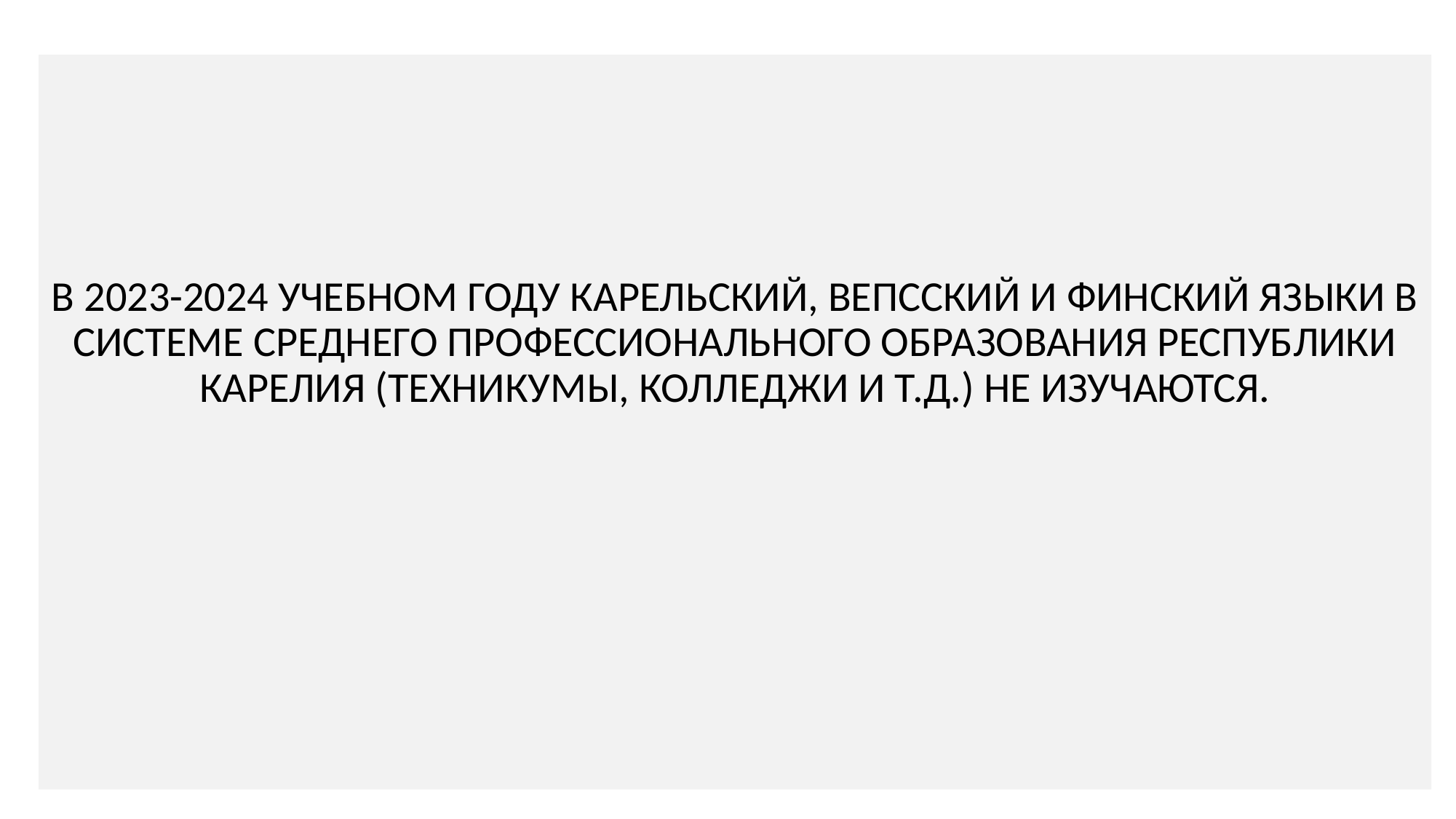

В 2023-2024 УЧЕБНОМ ГОДУ КАРЕЛЬСКИЙ, ВЕПССКИЙ И ФИНСКИЙ ЯЗЫКИ В СИСТЕМЕ СРЕДНЕГО ПРОФЕССИОНАЛЬНОГО ОБРАЗОВАНИЯ РЕСПУБЛИКИ КАРЕЛИЯ (ТЕХНИКУМЫ, КОЛЛЕДЖИ И Т.Д.) НЕ ИЗУЧАЮТСЯ.